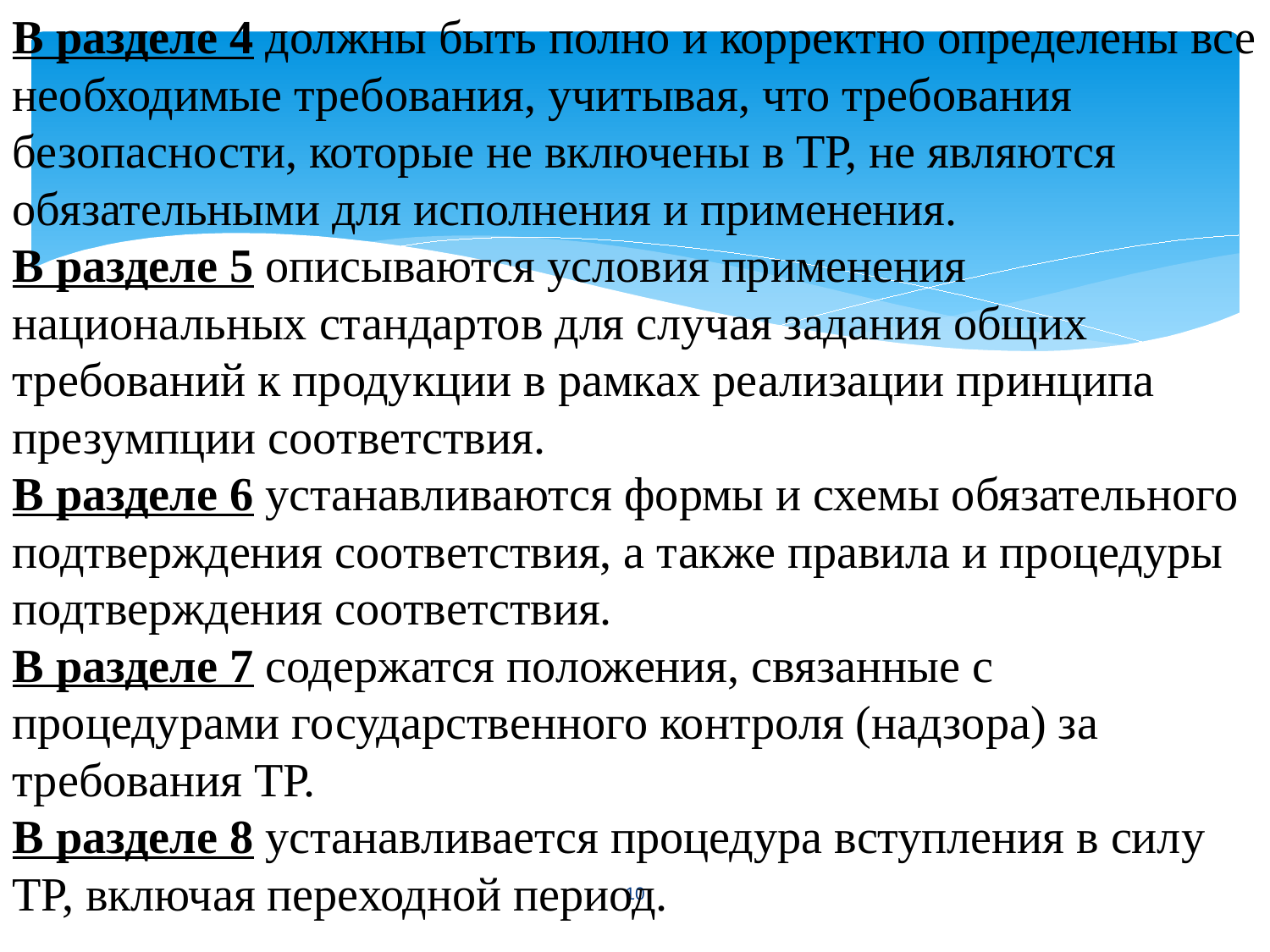

В разделе 4 должны быть полно и корректно определены все необходимые требования, учитывая, что требования безопасности, которые не включены в ТР, не являются обязательными для исполнения и применения.
В разделе 5 описываются условия применения национальных стандартов для случая задания общих требований к продукции в рамках реализации принципа  презумпции соответствия.
В разделе 6 устанавливаются формы и схемы обязательного подтверждения соответствия, а также правила и процедуры подтверждения соответствия.
В разделе 7 содержатся положения, связанные с процедурами государственного контроля (надзора) за требования ТР.
В разделе 8 устанавливается процедура вступления в силу ТР, включая переходной период.
10